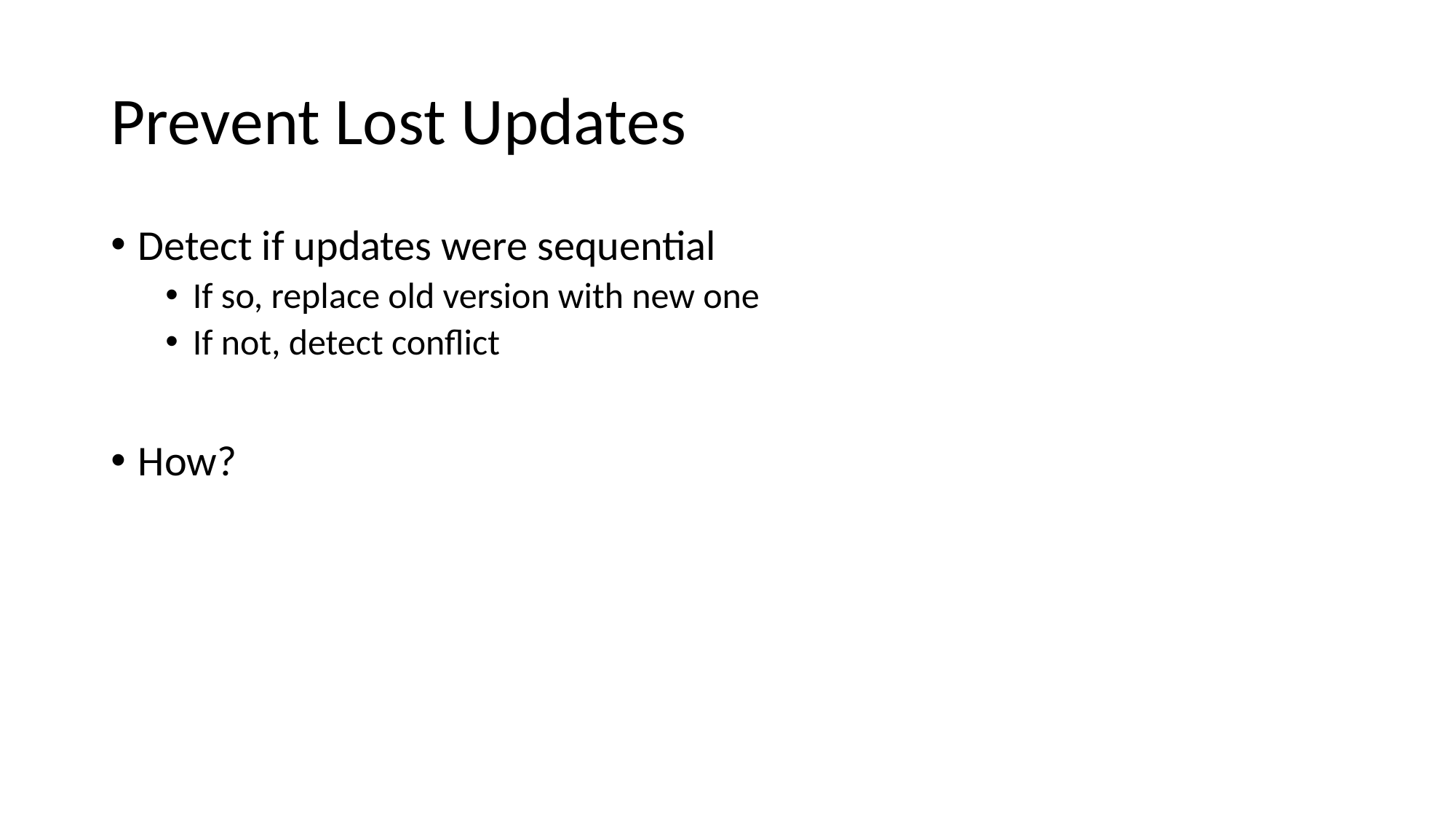

# Prevent Lost Updates
Detect if updates were sequential
If so, replace old version with new one
If not, detect conflict

How?